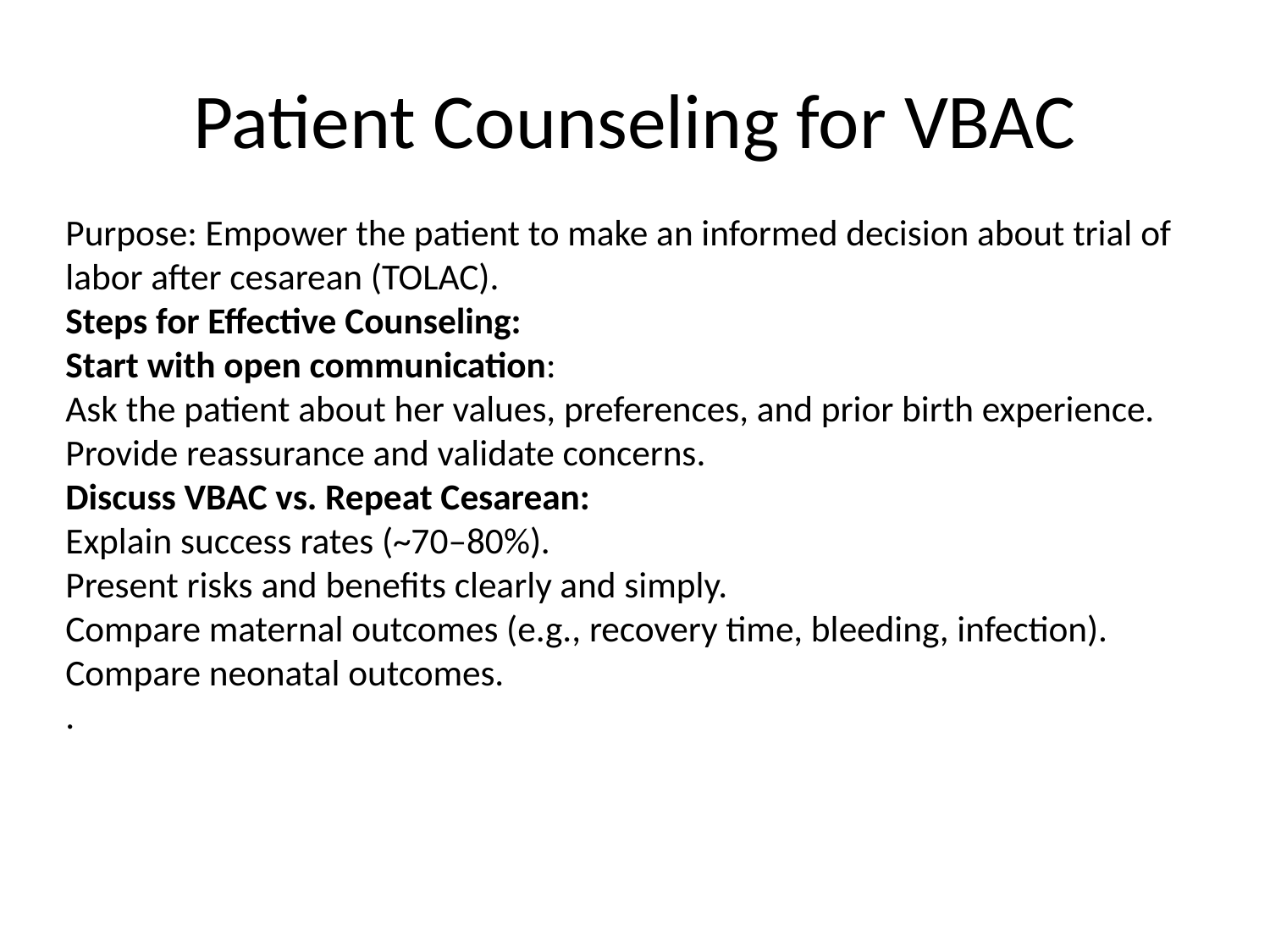

# Patient Counseling for VBAC
Purpose: Empower the patient to make an informed decision about trial of labor after cesarean (TOLAC).
Steps for Effective Counseling:
Start with open communication:
Ask the patient about her values, preferences, and prior birth experience.
Provide reassurance and validate concerns.
Discuss VBAC vs. Repeat Cesarean:
Explain success rates (~70–80%).
Present risks and benefits clearly and simply.
Compare maternal outcomes (e.g., recovery time, bleeding, infection).
Compare neonatal outcomes.
.